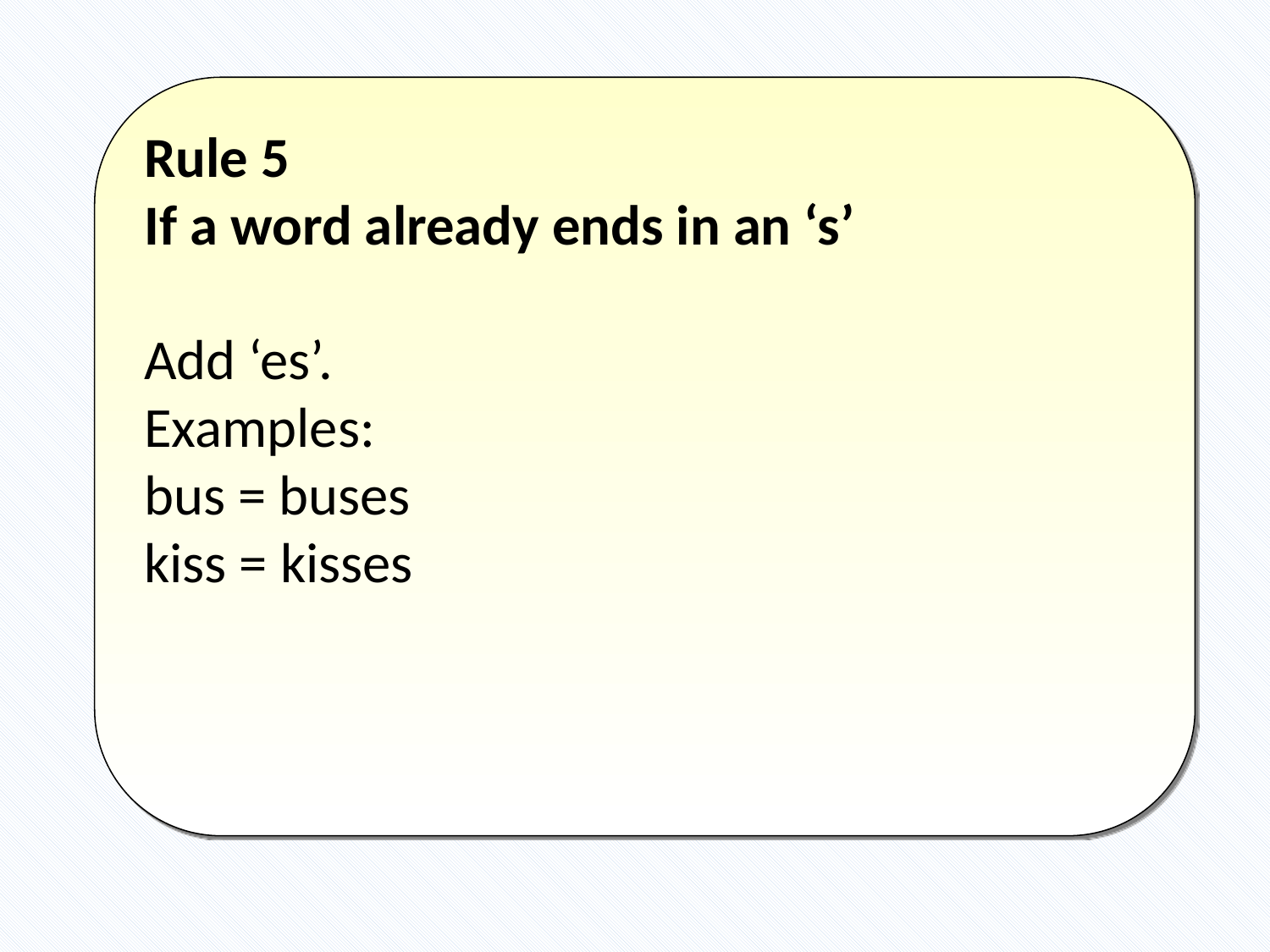

Rule 5
If a word already ends in an ‘s’

Add ‘es’.
Examples:
bus = buses
kiss = kisses